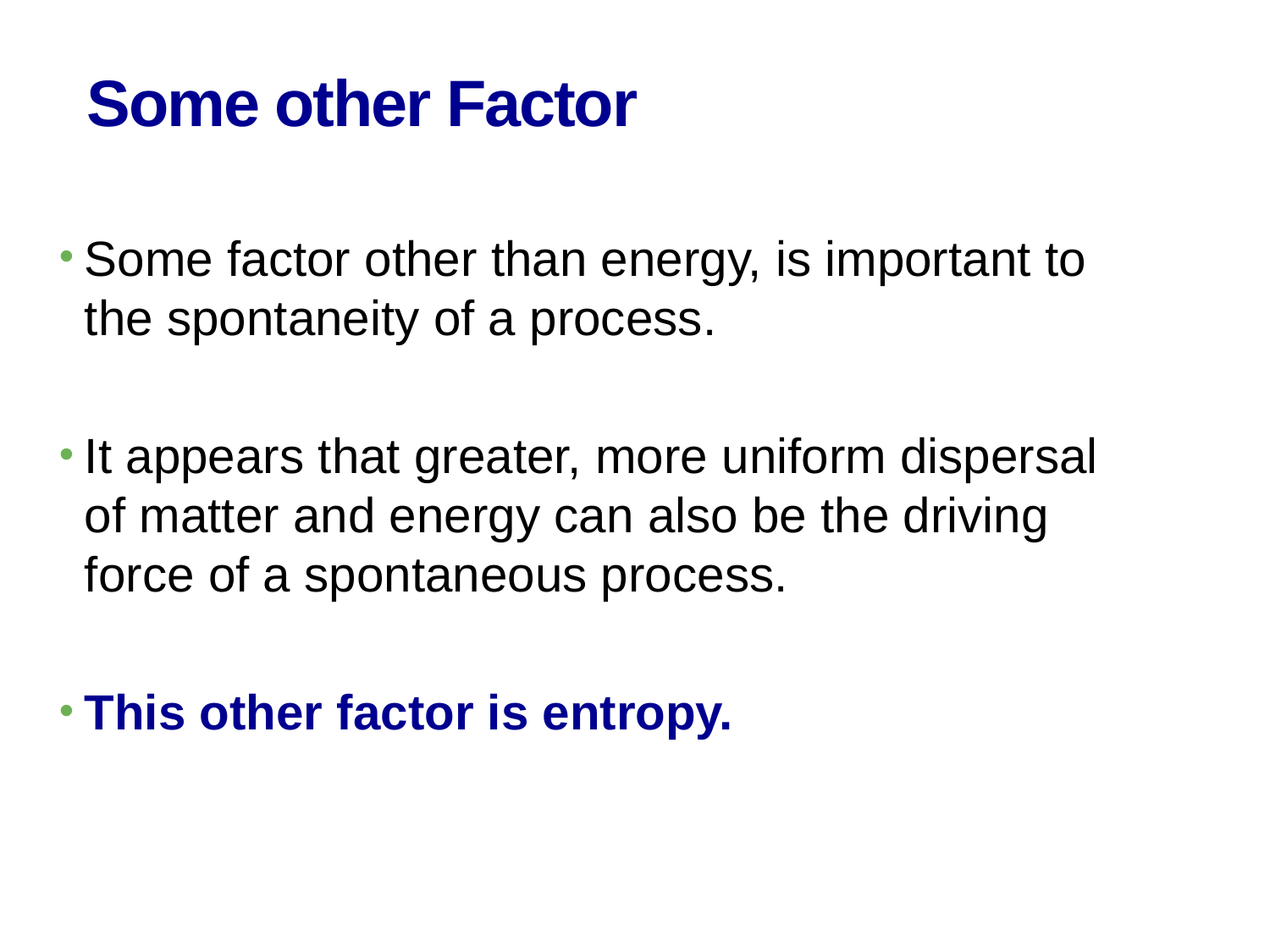

# Some other Factor
Some factor other than energy, is important to the spontaneity of a process.

It appears that greater, more uniform dispersal of matter and energy can also be the driving force of a spontaneous process.

This other factor is entropy.